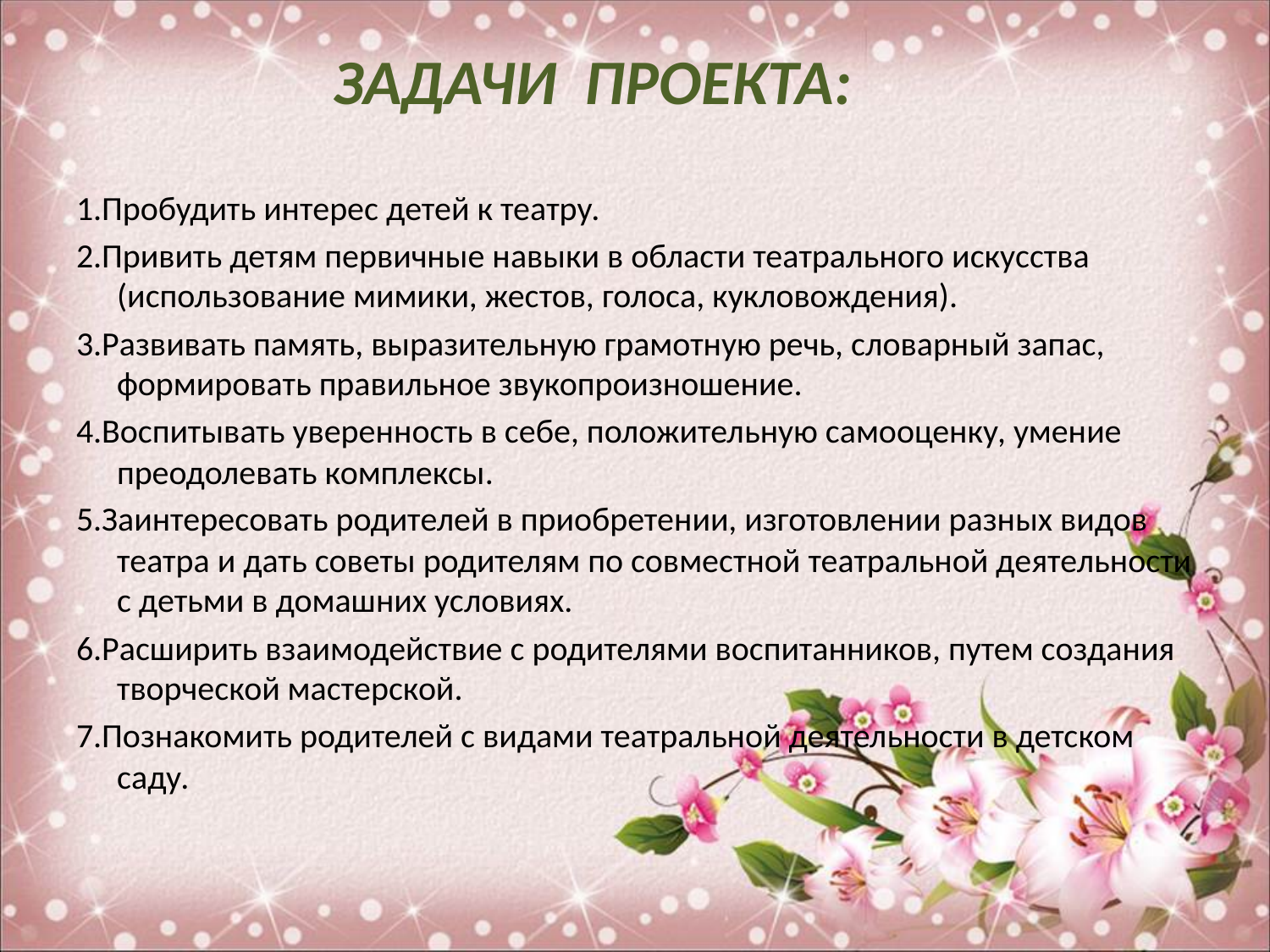

# ЗАДАЧИ  ПРОЕКТА:
1.Пробудить интерес детей к театру.
2.Привить детям первичные навыки в области театрального искусства (использование мимики, жестов, голоса, кукловождения).
3.Развивать память, выразительную грамотную речь, словарный запас, формировать правильное звукопроизношение.
4.Воспитывать уверенность в себе, положительную самооценку, умение преодолевать комплексы.
5.Заинтересовать родителей в приобретении, изготовлении разных видов театра и дать советы родителям по совместной театральной деятельности с детьми в домашних условиях.
6.Расширить взаимодействие с родителями воспитанников, путем создания творческой мастерской.
7.Познакомить родителей с видами театральной деятельности в детском саду.